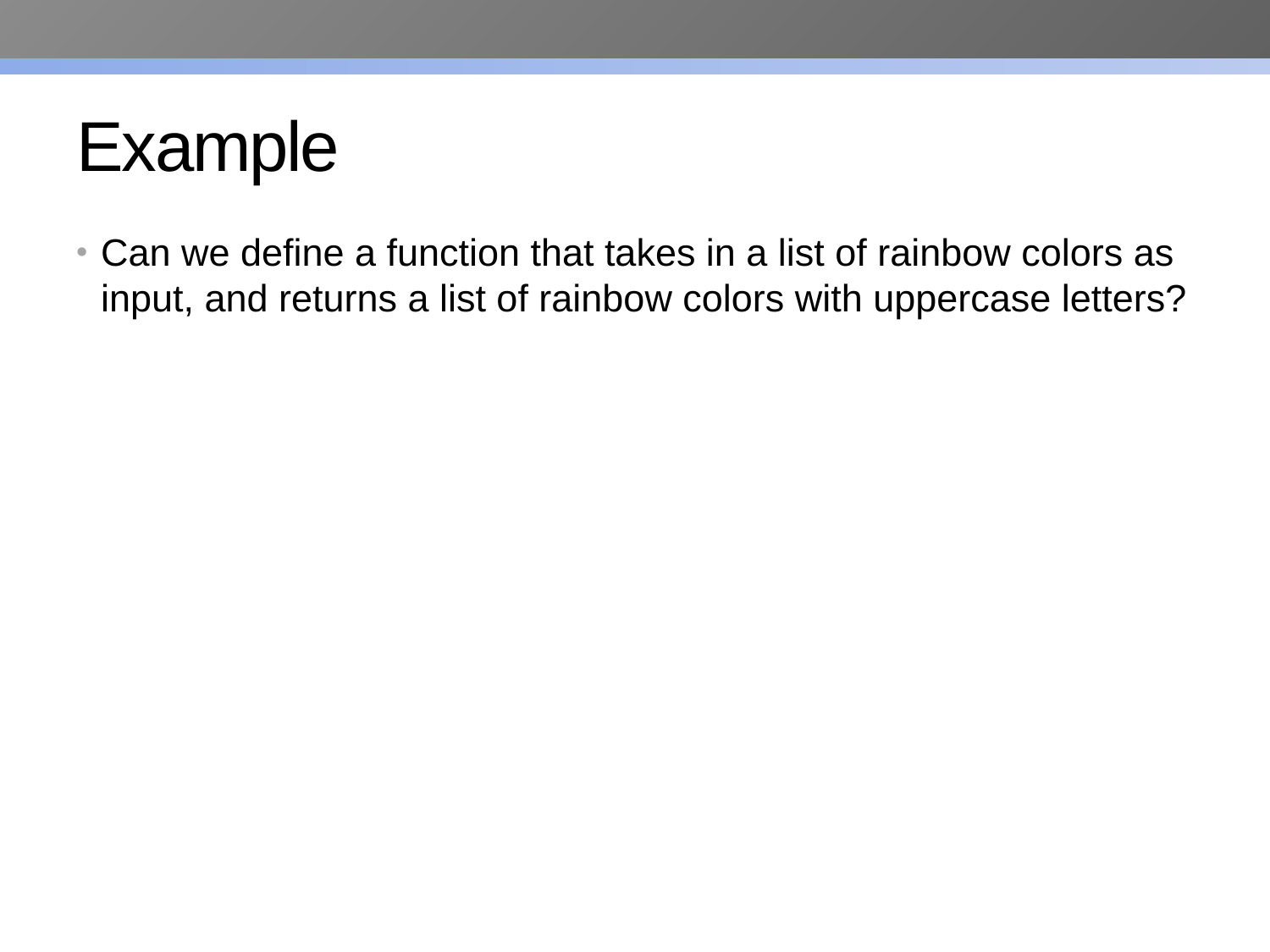

# Example
Can we define a function that takes in a list of rainbow colors as input, and returns a list of rainbow colors with uppercase letters?